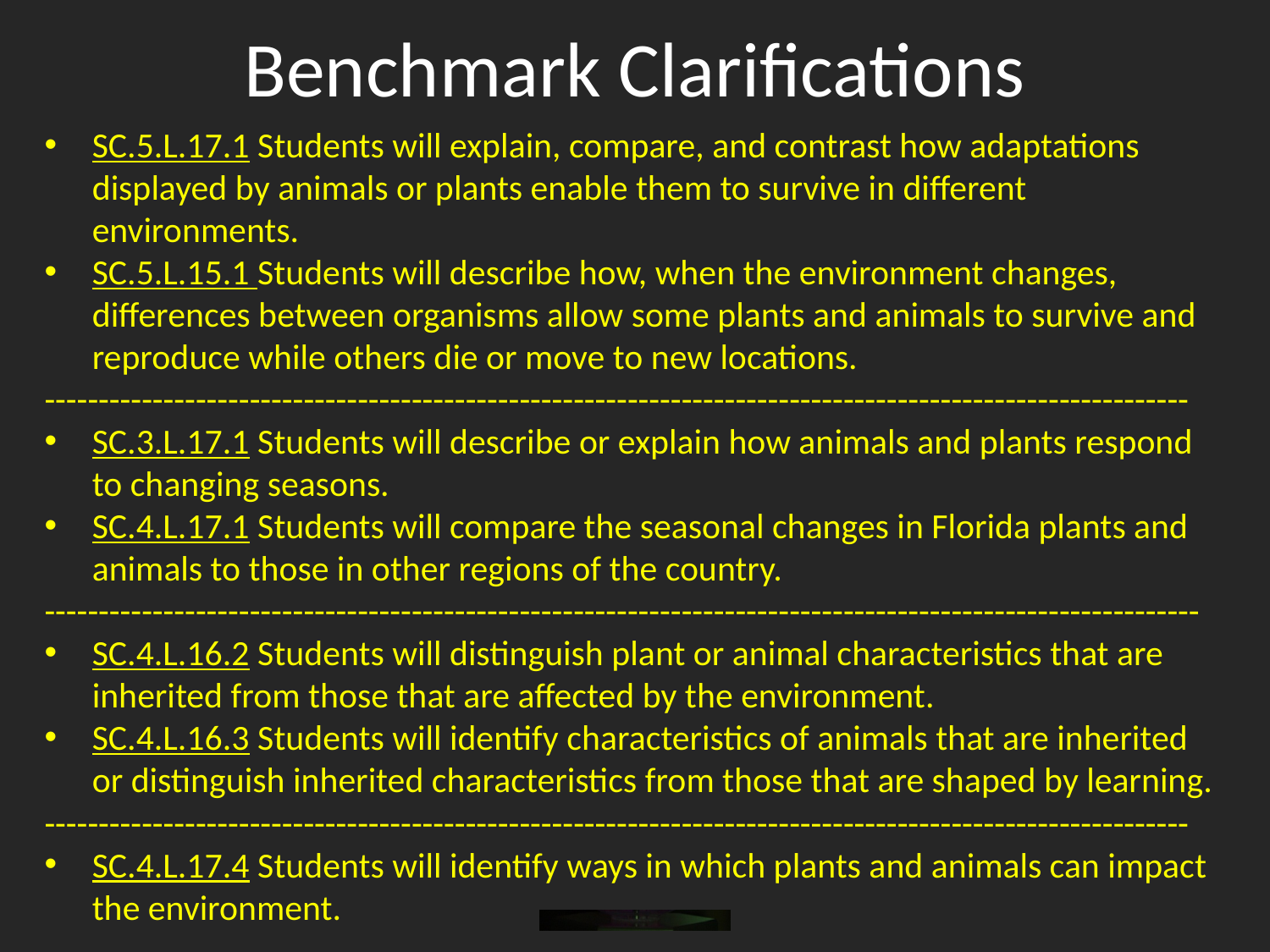

# Benchmark Clarifications
SC.5.L.17.1 Students will explain, compare, and contrast how adaptations displayed by animals or plants enable them to survive in different environments.
SC.5.L.15.1 Students will describe how, when the environment changes, differences between organisms allow some plants and animals to survive and reproduce while others die or move to new locations.
----------------------------------------------------------------------------------------------------------
SC.3.L.17.1 Students will describe or explain how animals and plants respond to changing seasons.
SC.4.L.17.1 Students will compare the seasonal changes in Florida plants and animals to those in other regions of the country.
-----------------------------------------------------------------------------------------------------------
SC.4.L.16.2 Students will distinguish plant or animal characteristics that are inherited from those that are affected by the environment.
SC.4.L.16.3 Students will identify characteristics of animals that are inherited or distinguish inherited characteristics from those that are shaped by learning.
----------------------------------------------------------------------------------------------------------
SC.4.L.17.4 Students will identify ways in which plants and animals can impact the environment.